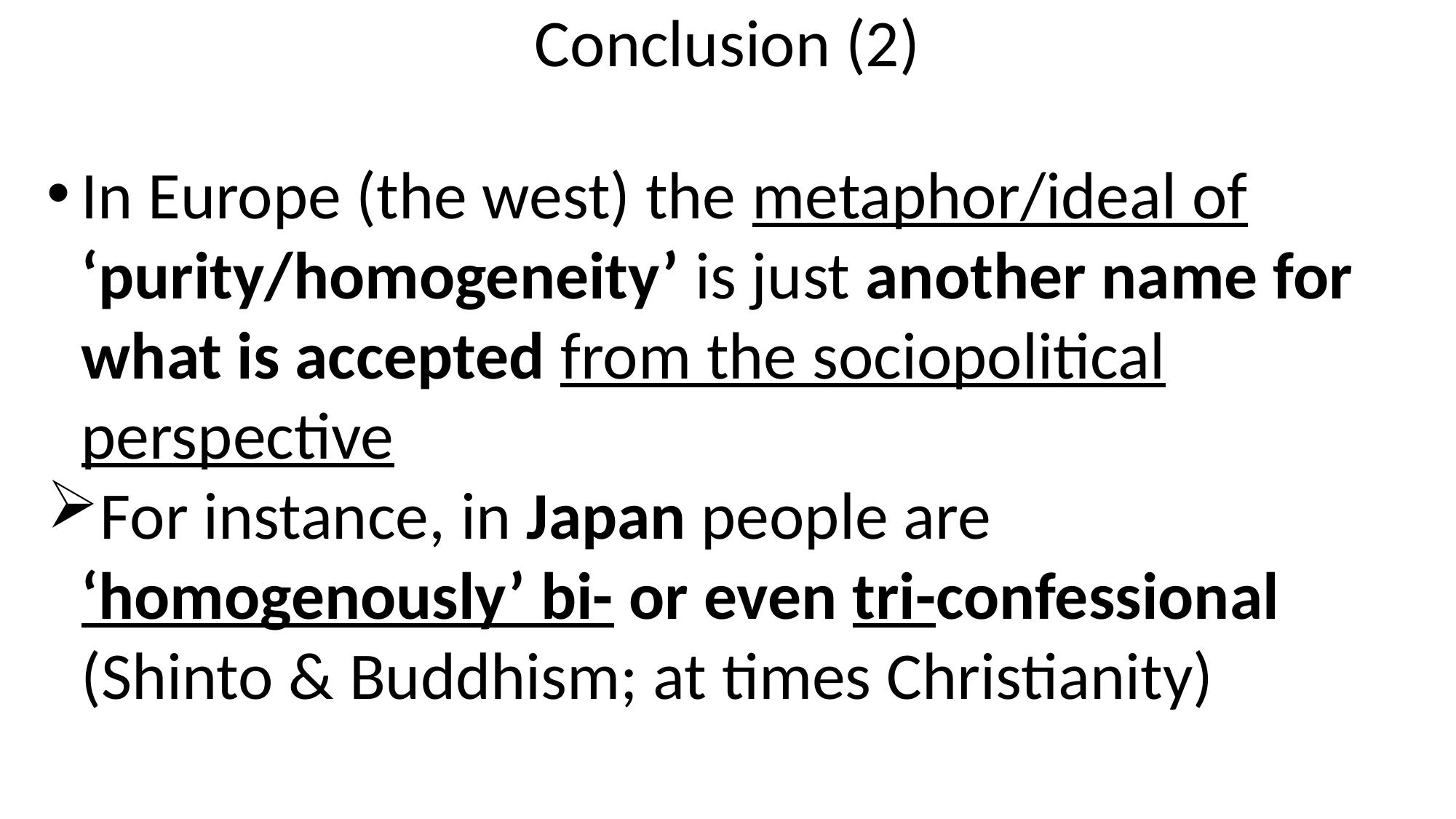

# Conclusion (2)
In Europe (the west) the metaphor/ideal of ‘purity/homogeneity’ is just another name for what is accepted from the sociopolitical perspective
For instance, in Japan people are ‘homogenously’ bi- or even tri-confessional (Shinto & Buddhism; at times Christianity)